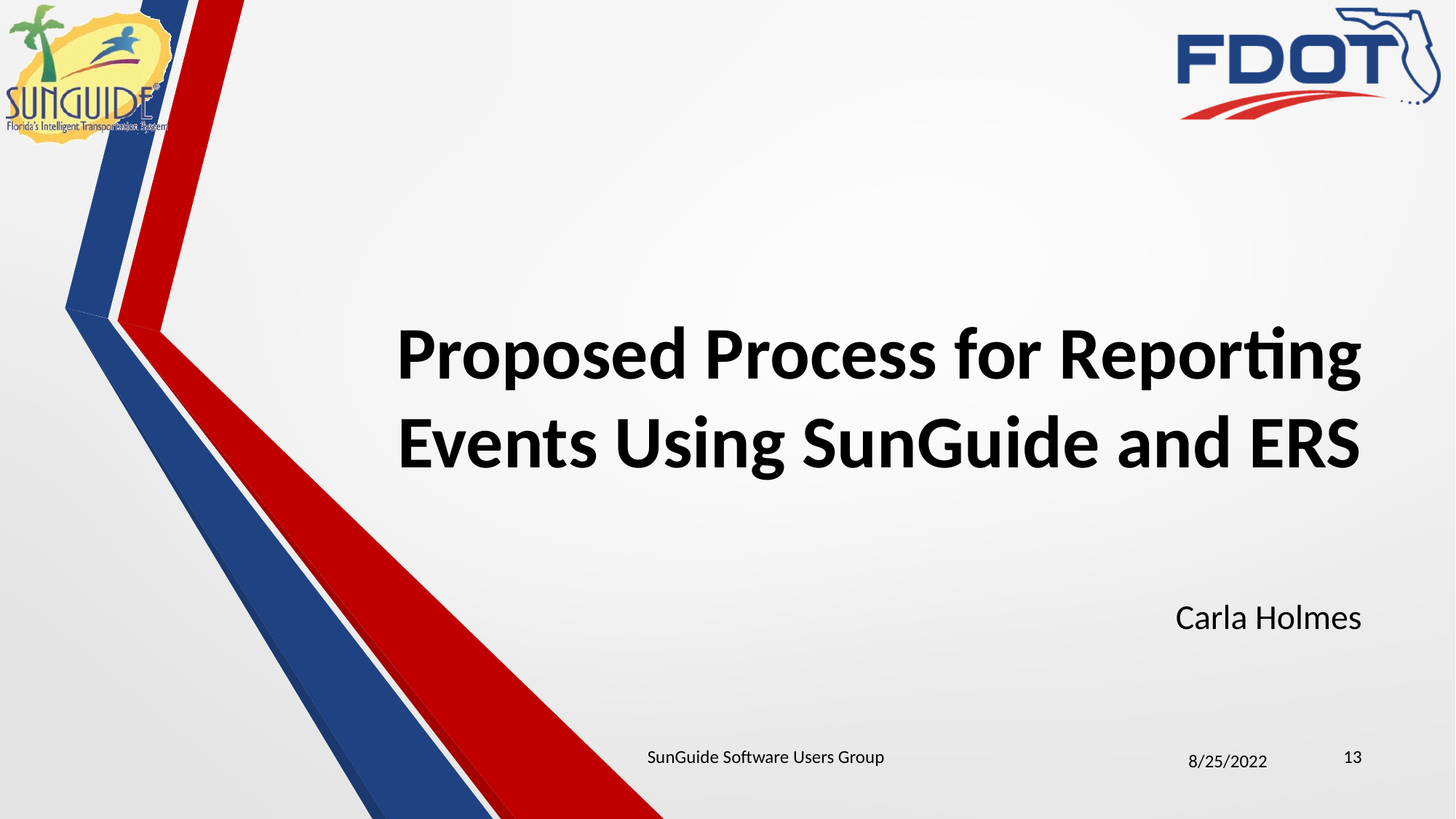

# Proposed Process for Reporting Events Using SunGuide and ERS

Carla Holmes
SunGuide Software Users Group
13
8/25/2022